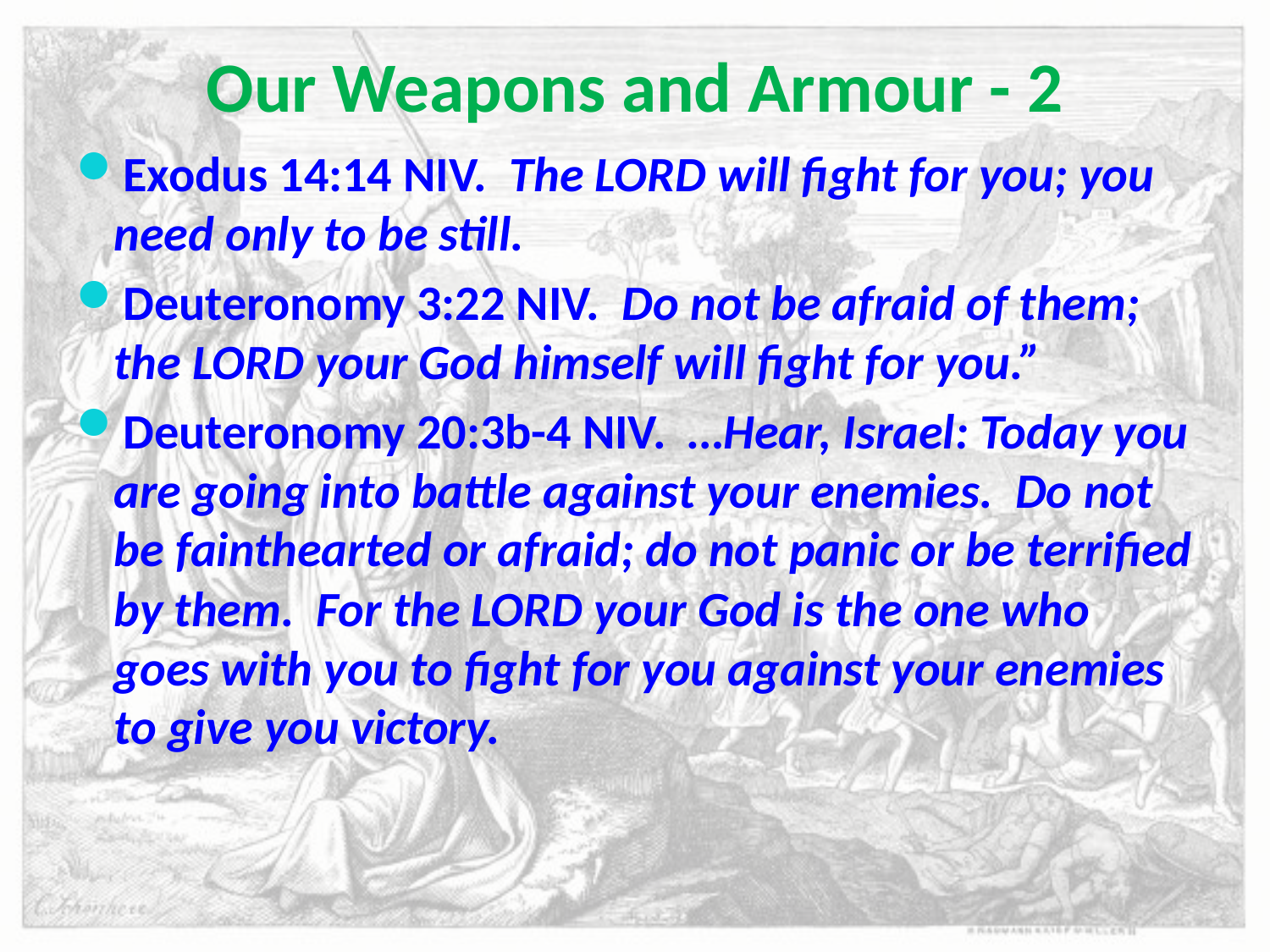

# Our Weapons and Armour - 2
Exodus 14:14 NIV.  The LORD will fight for you; you need only to be still.
Deuteronomy 3:22 NIV.  Do not be afraid of them; the LORD your God himself will fight for you.”
Deuteronomy 20:3b-4 NIV.  …Hear, Israel: Today you are going into battle against your enemies.  Do not be fainthearted or afraid; do not panic or be terrified by them.  For the LORD your God is the one who goes with you to fight for you against your enemies to give you victory.